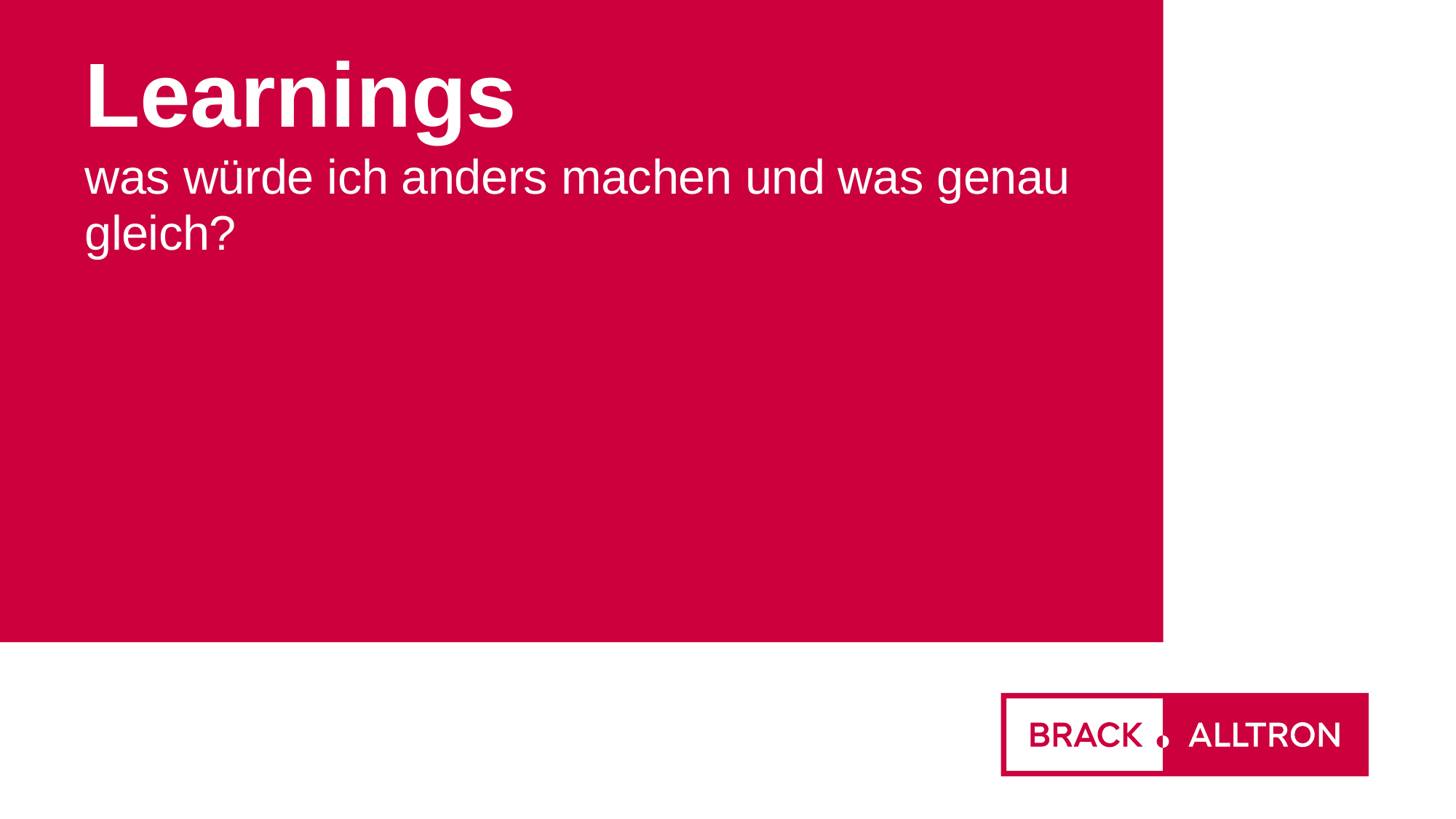

# Learnings was würde ich anders machen und was genau gleich?
29